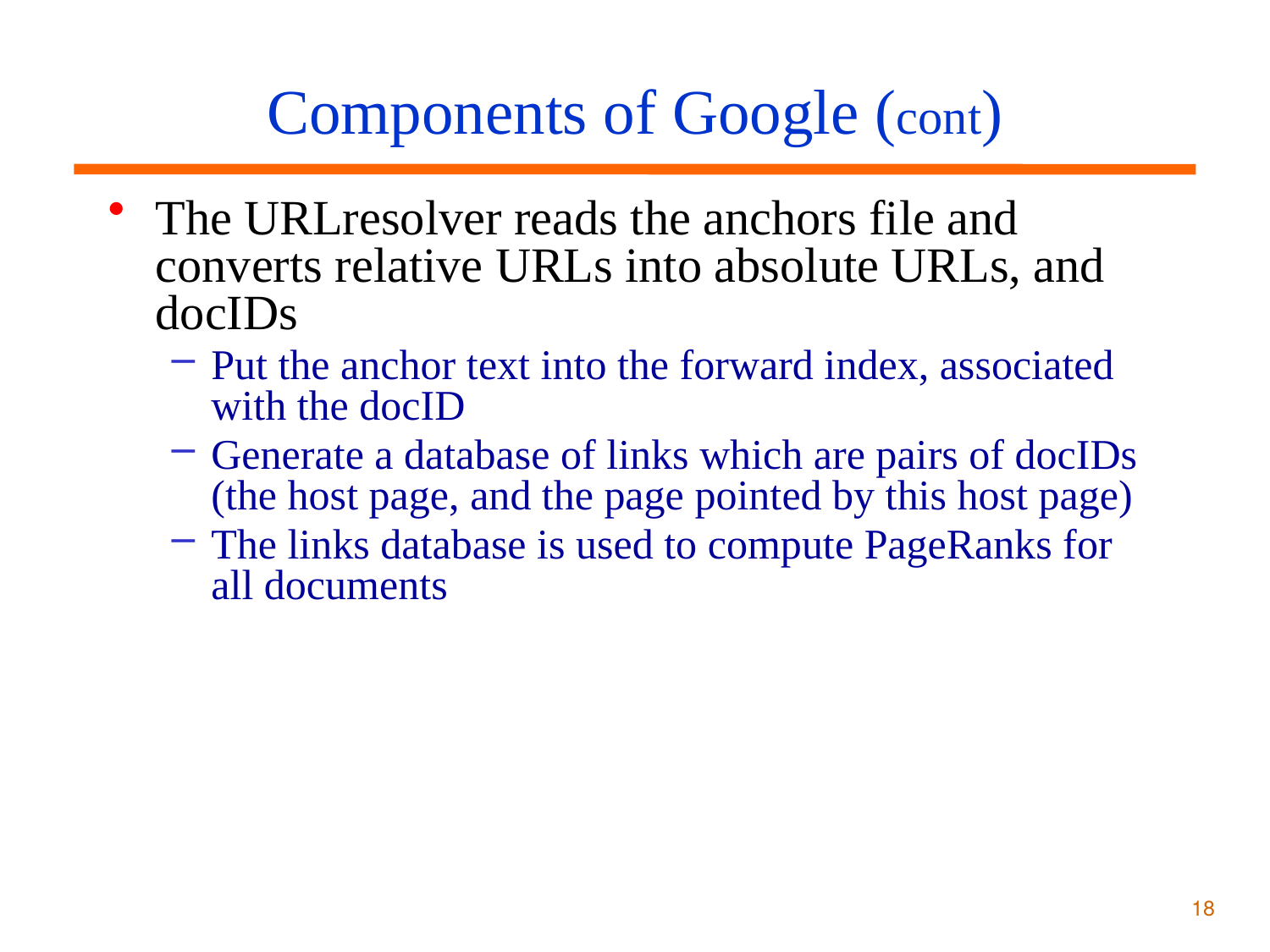

# Components of Google (cont)
The URLresolver reads the anchors file and converts relative URLs into absolute URLs, and docIDs
Put the anchor text into the forward index, associated with the docID
Generate a database of links which are pairs of docIDs (the host page, and the page pointed by this host page)
The links database is used to compute PageRanks for all documents
18